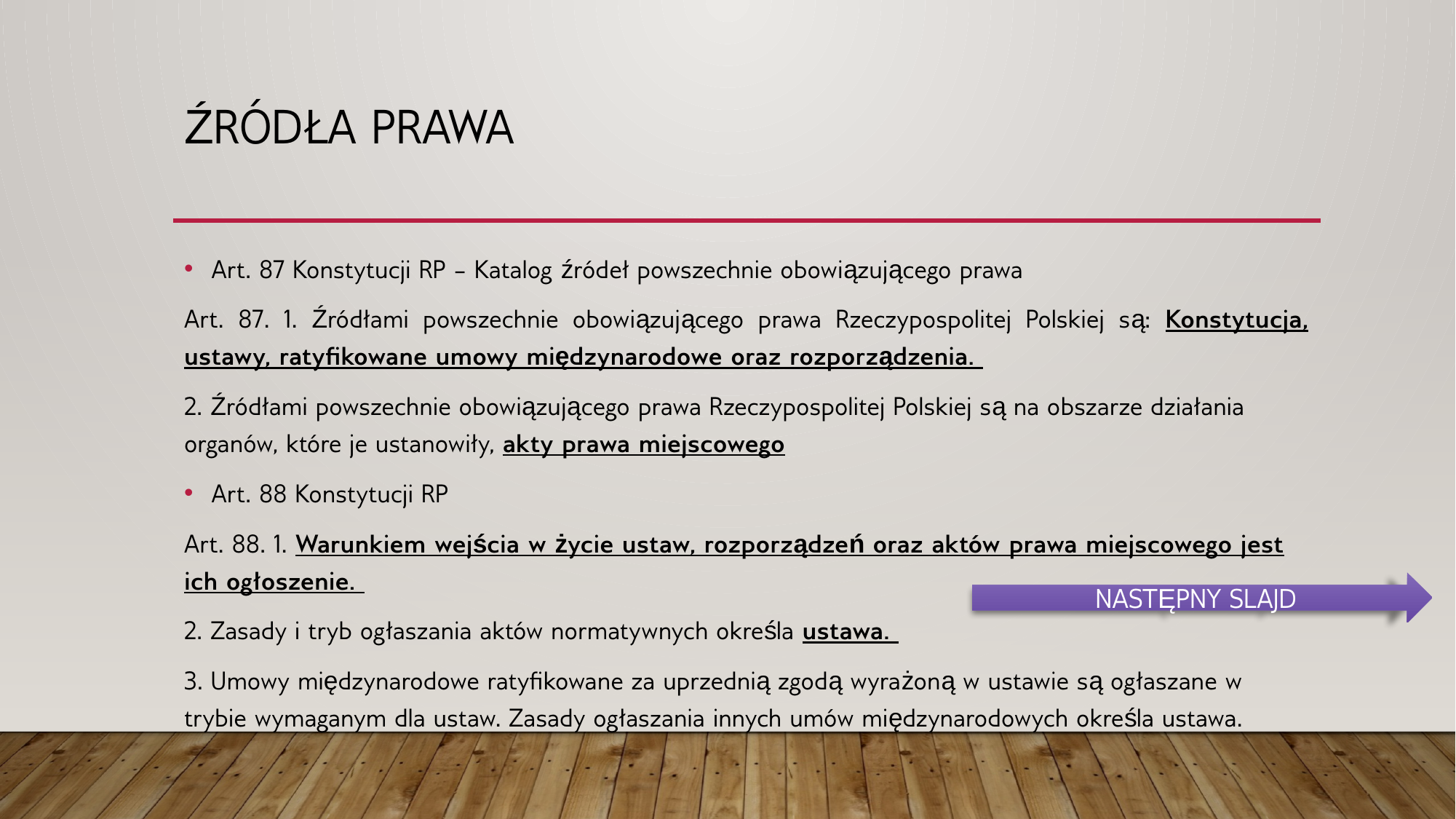

# Źródła prawa
Art. 87 Konstytucji RP – Katalog źródeł powszechnie obowiązującego prawa
Art. 87. 1. Źródłami powszechnie obowiązującego prawa Rzeczypospolitej Polskiej są: Konstytucja, ustawy, ratyfikowane umowy międzynarodowe oraz rozporządzenia.
2. Źródłami powszechnie obowiązującego prawa Rzeczypospolitej Polskiej są na obszarze działania organów, które je ustanowiły, akty prawa miejscowego
Art. 88 Konstytucji RP
Art. 88. 1. Warunkiem wejścia w życie ustaw, rozporządzeń oraz aktów prawa miejscowego jest ich ogłoszenie.
2. Zasady i tryb ogłaszania aktów normatywnych określa ustawa.
3. Umowy międzynarodowe ratyfikowane za uprzednią zgodą wyrażoną w ustawie są ogłaszane w trybie wymaganym dla ustaw. Zasady ogłaszania innych umów międzynarodowych określa ustawa.

NASTĘPNY SLAJD